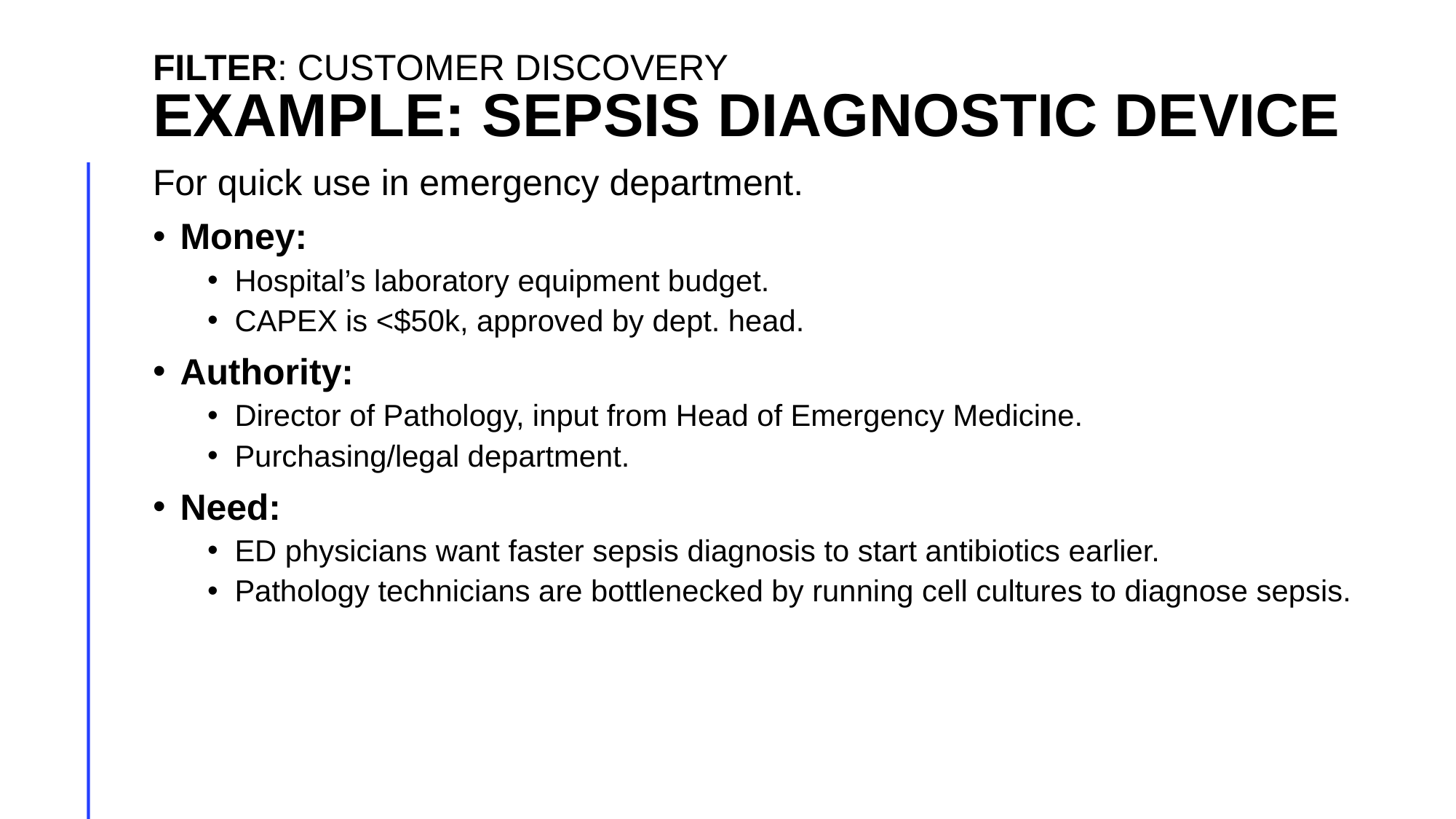

# Filter: Customer Discovery Example: Sepsis Diagnostic Device
For quick use in emergency department.
Money:
Hospital’s laboratory equipment budget.
CAPEX is <$50k, approved by dept. head.
Authority:
Director of Pathology, input from Head of Emergency Medicine.
Purchasing/legal department.
Need:
ED physicians want faster sepsis diagnosis to start antibiotics earlier.
Pathology technicians are bottlenecked by running cell cultures to diagnose sepsis.